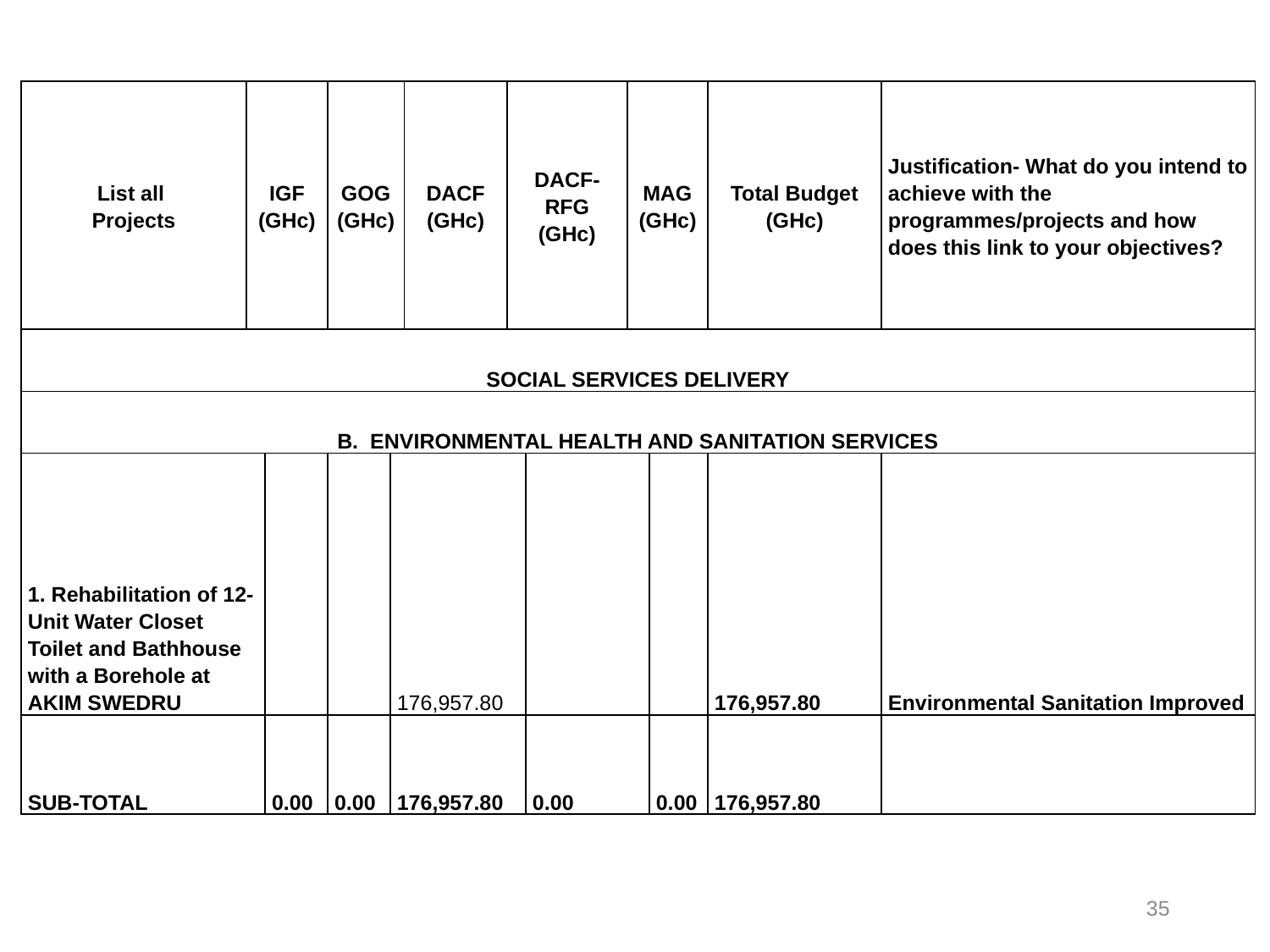

#
| List all Projects | IGF (GHc) |  | GOG (GHc) |  | DACF (GHc) | DACF-RFG (GHc) |  | MAG (GHc) |  | Total Budget (GHc) | Justification- What do you intend to achieve with the programmes/projects and how does this link to your objectives? |
| --- | --- | --- | --- | --- | --- | --- | --- | --- | --- | --- | --- |
| SOCIAL SERVICES DELIVERY |  |  |  |  |  |  |  |  |  |  |  |
| B.  ENVIRONMENTAL HEALTH AND SANITATION SERVICES |  |  |  |  |  |  |  |  |  |  |  |
| 1. Rehabilitation of 12-Unit Water Closet Toilet and Bathhouse with a Borehole at AKIM SWEDRU |  |  |  | 176,957.80 |  |  |  |  |  | 176,957.80 | Environmental Sanitation Improved |
| SUB-TOTAL |  | 0.00 | 0.00 | 176,957.80 |  |  | 0.00 |  | 0.00 | 176,957.80 |  |
35